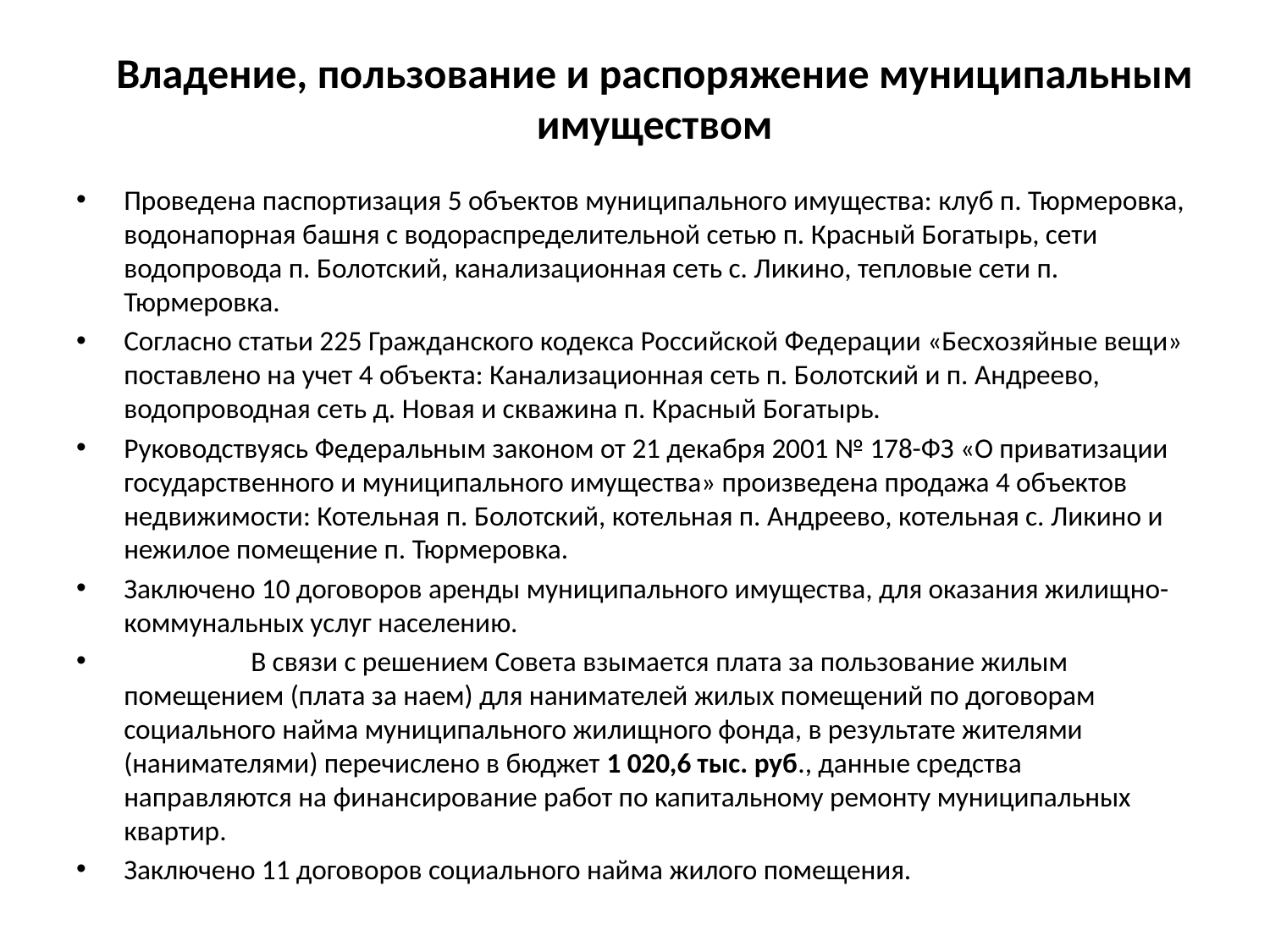

#
Владение, пользование и распоряжение муниципальным имуществом
Проведена паспортизация 5 объектов муниципального имущества: клуб п. Тюрмеровка, водонапорная башня с водораспределительной сетью п. Красный Богатырь, сети водопровода п. Болотский, канализационная сеть с. Ликино, тепловые сети п. Тюрмеровка.
Согласно статьи 225 Гражданского кодекса Российской Федерации «Бесхозяйные вещи» поставлено на учет 4 объекта: Канализационная сеть п. Болотский и п. Андреево, водопроводная сеть д. Новая и скважина п. Красный Богатырь.
Руководствуясь Федеральным законом от 21 декабря 2001 № 178-ФЗ «О приватизации государственного и муниципального имущества» произведена продажа 4 объектов недвижимости: Котельная п. Болотский, котельная п. Андреево, котельная с. Ликино и нежилое помещение п. Тюрмеровка.
Заключено 10 договоров аренды муниципального имущества, для оказания жилищно-коммунальных услуг населению.
	В связи с решением Совета взымается плата за пользование жилым помещением (плата за наем) для нанимателей жилых помещений по договорам социального найма муниципального жилищного фонда, в результате жителями (нанимателями) перечислено в бюджет 1 020,6 тыс. руб., данные средства направляются на финансирование работ по капитальному ремонту муниципальных квартир.
Заключено 11 договоров социального найма жилого помещения.